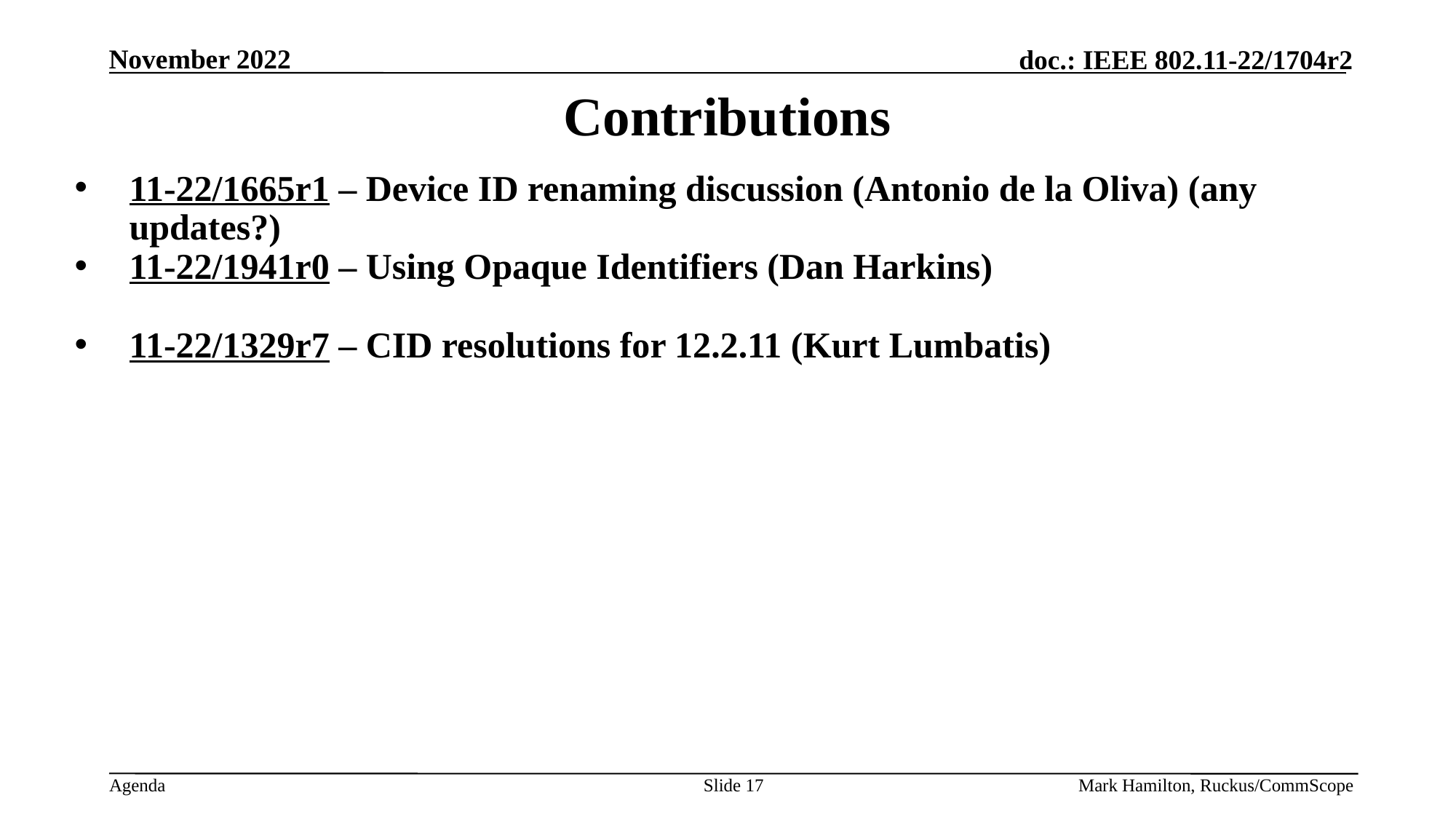

# Contributions
11-22/1665r1 – Device ID renaming discussion (Antonio de la Oliva) (any updates?)
11-22/1941r0 – Using Opaque Identifiers (Dan Harkins)

11-22/1329r7 – CID resolutions for 12.2.11 (Kurt Lumbatis)
Slide 17